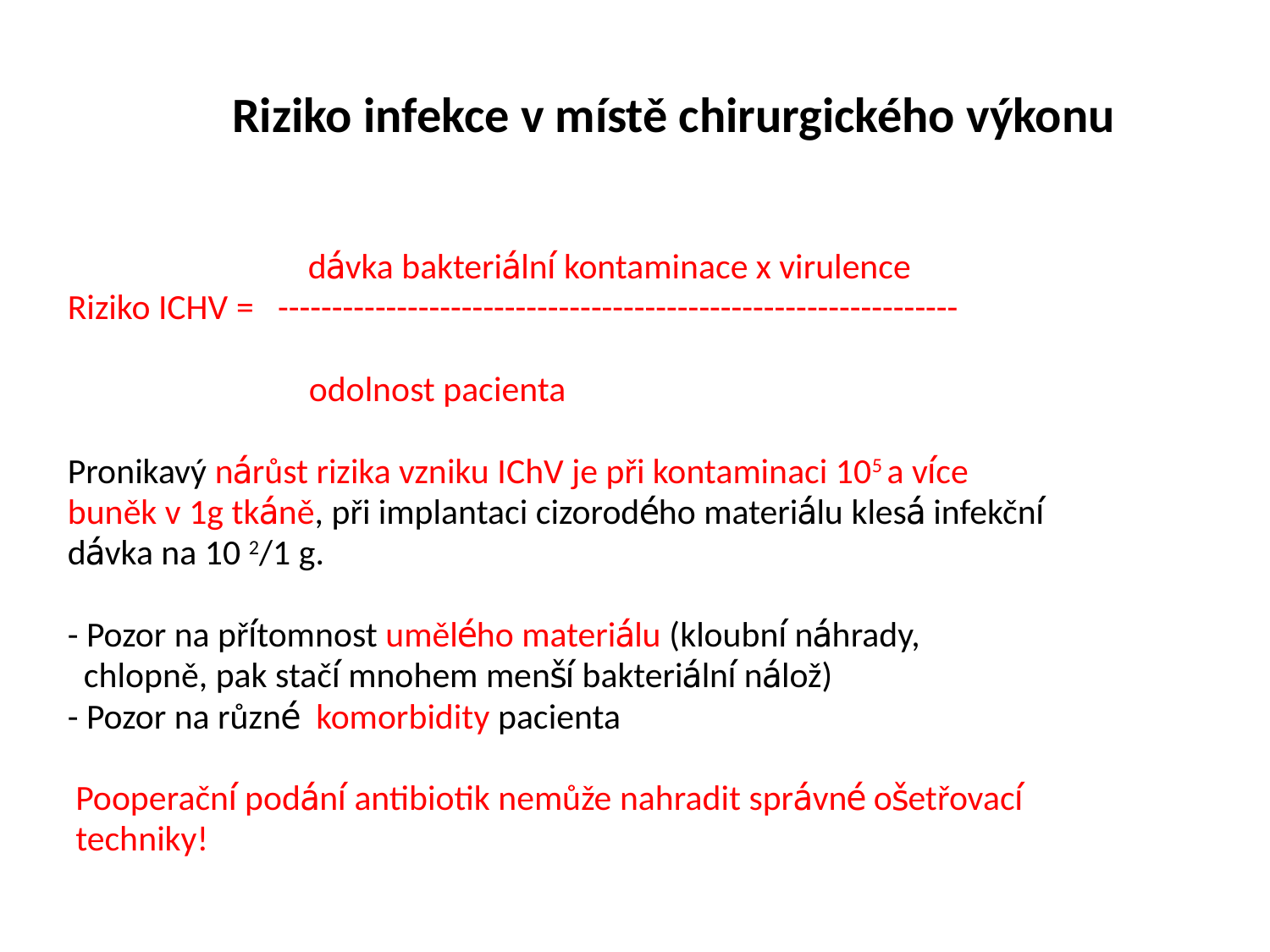

# Riziko infekce v místě chirurgického výkonu

                      dávka bakteriální kontaminace x virulence
Riziko ICHV =   ---------------------------------------------------------------

                              odolnost pacienta

Pronikavý nárůst rizika vzniku IChV je při kontaminaci 105 a více
buněk v 1g tkáně, při implantaci cizorodého materiálu klesá infekční
dávka na 10 2/1 g.

- Pozor na přítomnost umělého materiálu (kloubní náhrady,
  chlopně, pak stačí mnohem menší bakteriální nálož)
- Pozor na různé  komorbidity pacienta

 Pooperační podání antibiotik nemůže nahradit správné ošetřovací
 techniky!